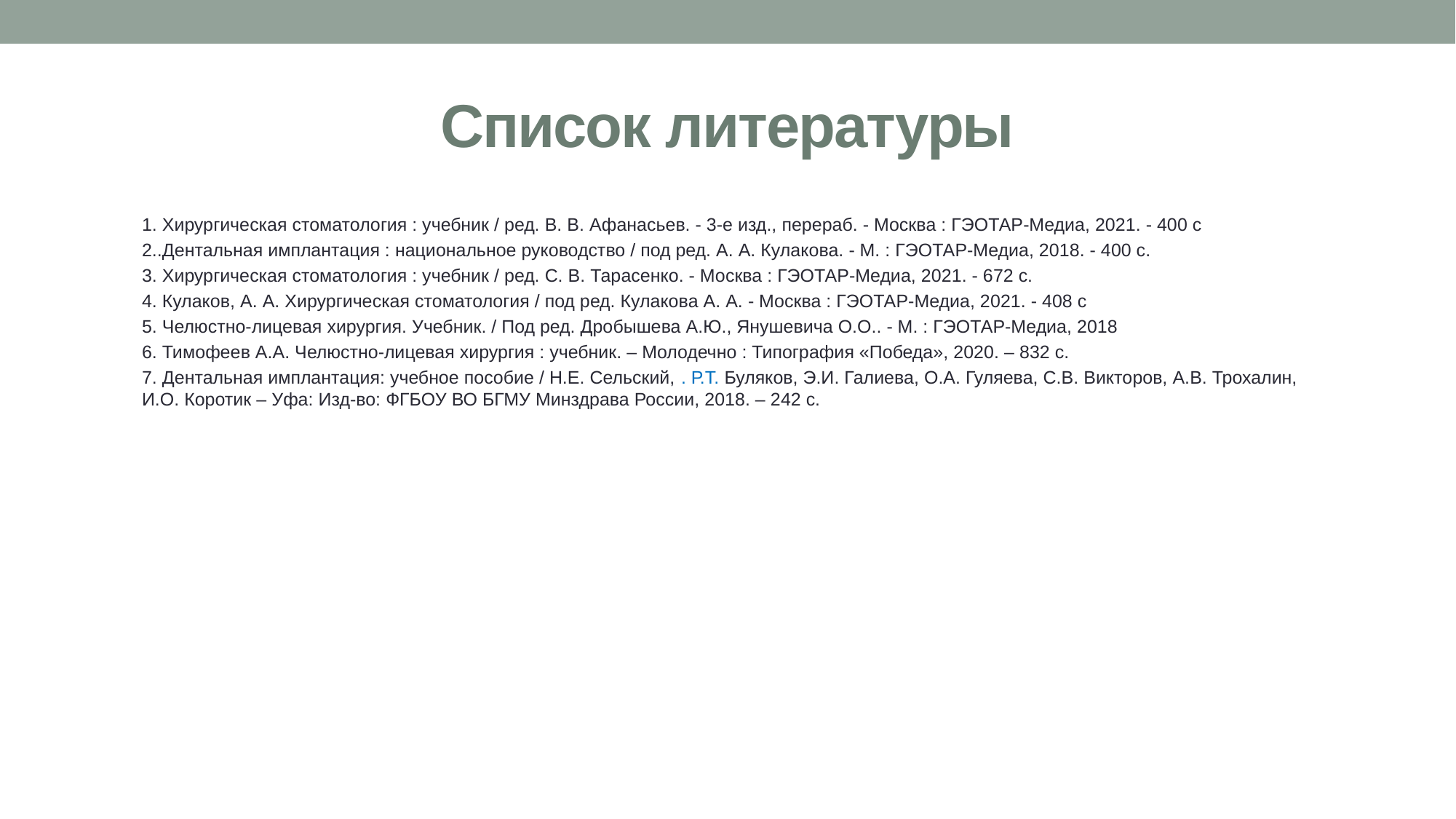

# Список литературы
1. Хирургическая стоматология : учебник / ред. В. В. Афанасьев. - 3-е изд., перераб. - Москва : ГЭОТАР-Медиа, 2021. - 400 с
2..Дентальная имплантация : национальное руководство / под ред. А. А. Кулакова. - М. : ГЭОТАР-Медиа, 2018. - 400 с.
3. Хирургическая стоматология : учебник / ред. С. В. Тарасенко. - Москва : ГЭОТАР-Медиа, 2021. - 672 с.
4. Кулаков, А. А. Хирургическая стоматология / под ред. Кулакова А. А. - Москва : ГЭОТАР-Медиа, 2021. - 408 с
5. Челюстно-лицевая хирургия. Учебник. / Под ред. Дробышева А.Ю., Янушевича О.О.. - М. : ГЭОТАР-Медиа, 2018
6. Тимофеев А.А. Челюстно-лицевая хирургия : учебник. – Молодечно : Типография «Победа», 2020. – 832 с.
7. Дентальная имплантация: учебное пособие / Н.Е. Сельский, . Р.Т. Буляков, Э.И. Галиева, О.А. Гуляева, С.В. Викторов, А.В. Трохалин, И.О. Коротик – Уфа: Изд-во: ФГБОУ ВО БГМУ Минздрава России, 2018. – 242 с.